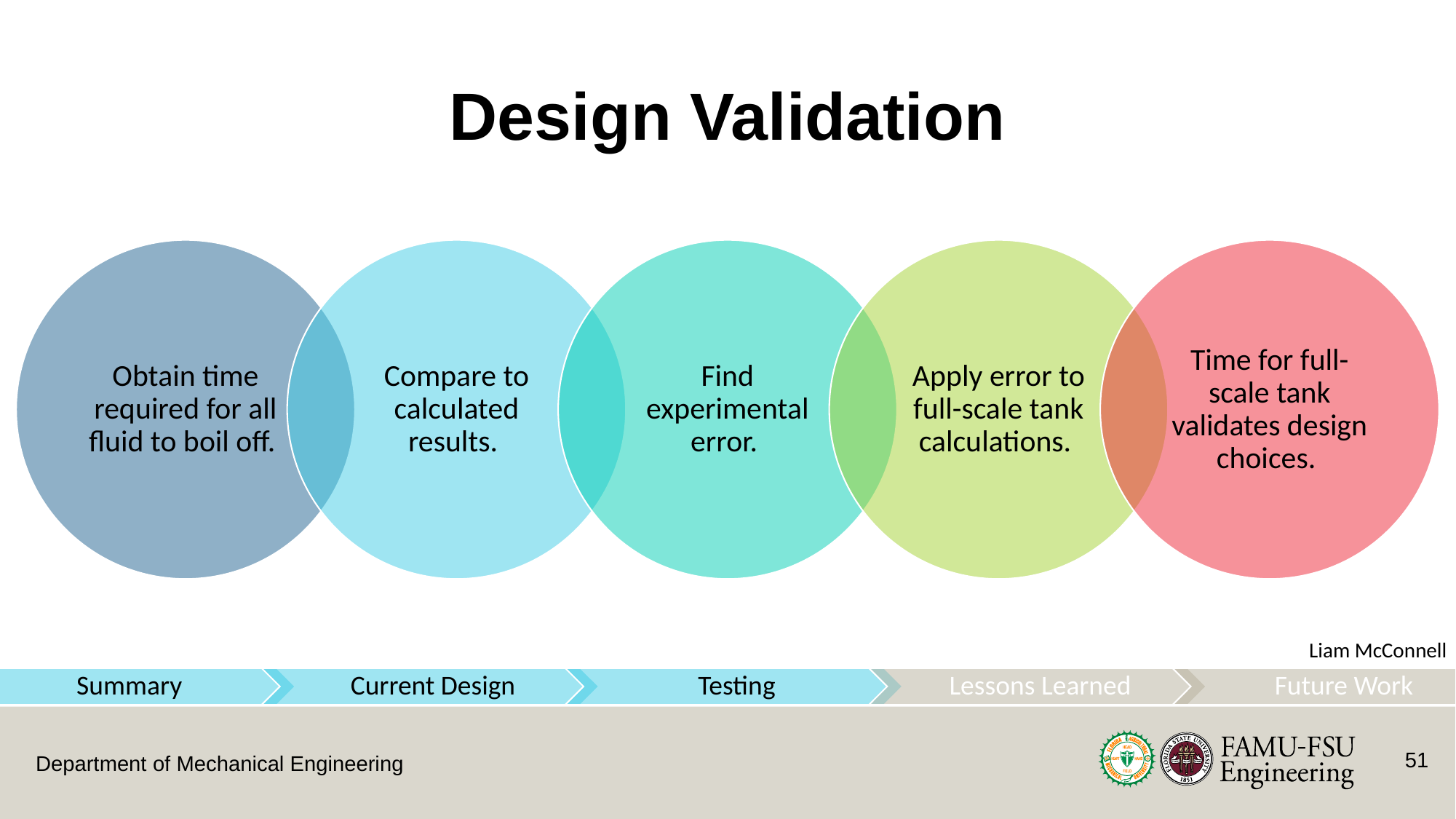

Obtain time required for all fluid to boil off.
Compare to calculated results.
Find experimental error.
Apply error to full-scale tank calculations.
Time for full-scale tank validates design choices.
# Design Validation

Liam McConnell
Summary
Current Design
Testing
Lessons Learned
Future Work
51